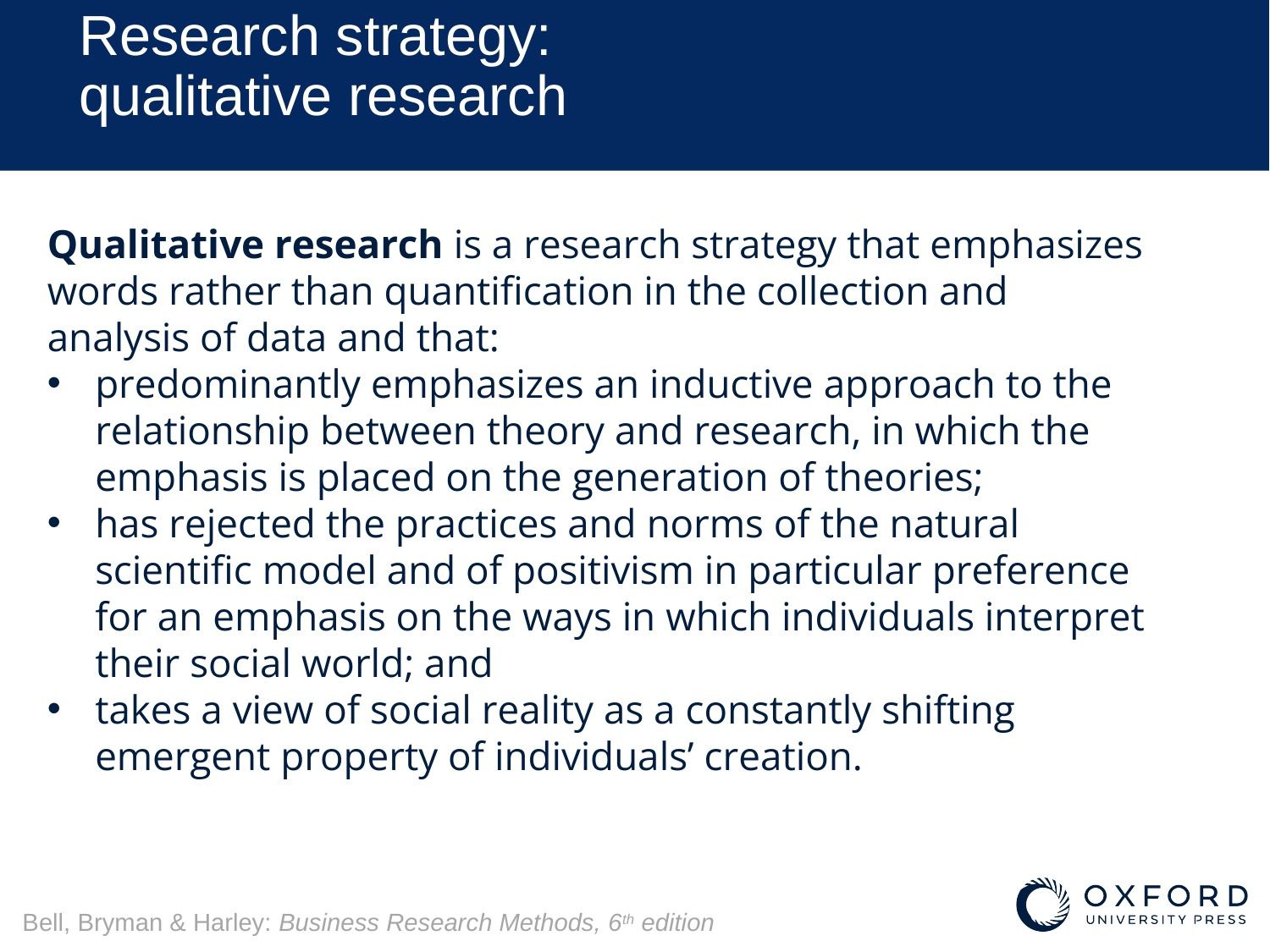

# Research strategy: qualitative research
Qualitative research is a research strategy that emphasizes words rather than quantification in the collection and analysis of data and that:
predominantly emphasizes an inductive approach to the relationship between theory and research, in which the emphasis is placed on the generation of theories;
has rejected the practices and norms of the natural scientific model and of positivism in particular preference for an emphasis on the ways in which individuals interpret their social world; and
takes a view of social reality as a constantly shifting emergent property of individuals’ creation.